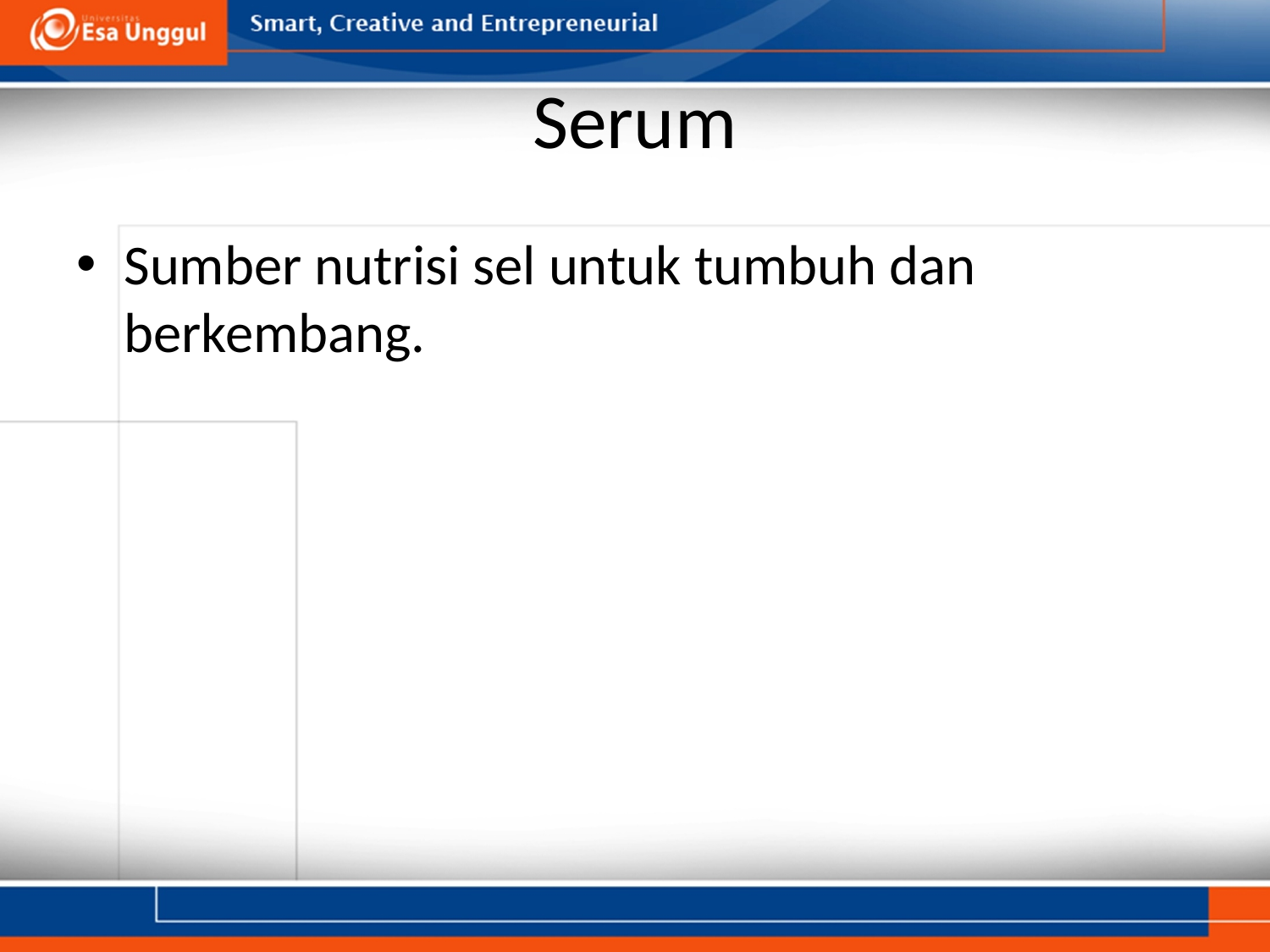

# Serum
Sumber nutrisi sel untuk tumbuh dan berkembang.